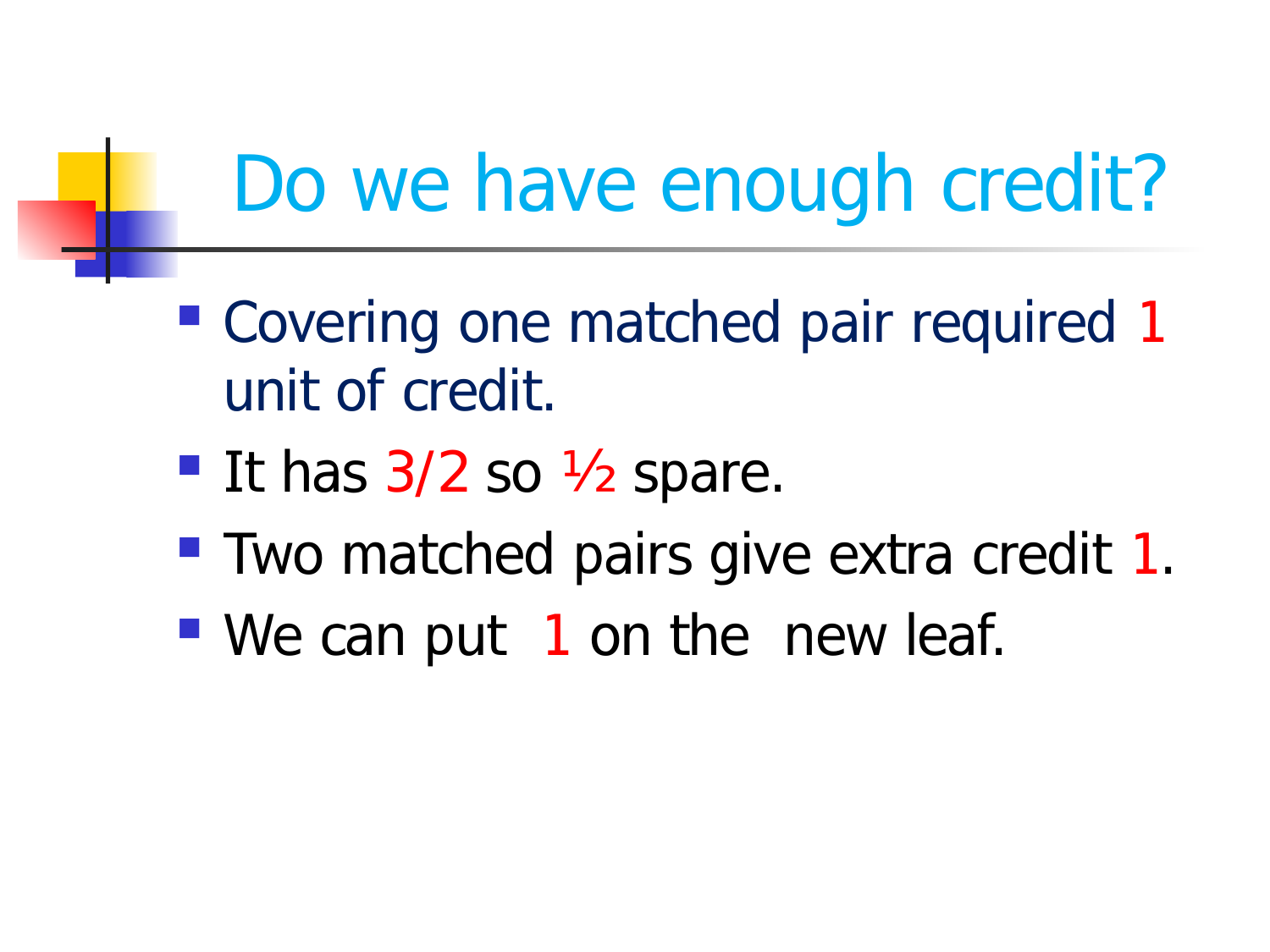

Do we have enough credit?
Covering one matched pair required 1 unit of credit.
It has 3/2 so ½ spare.
Two matched pairs give extra credit 1.
We can put  1 on the  new leaf.